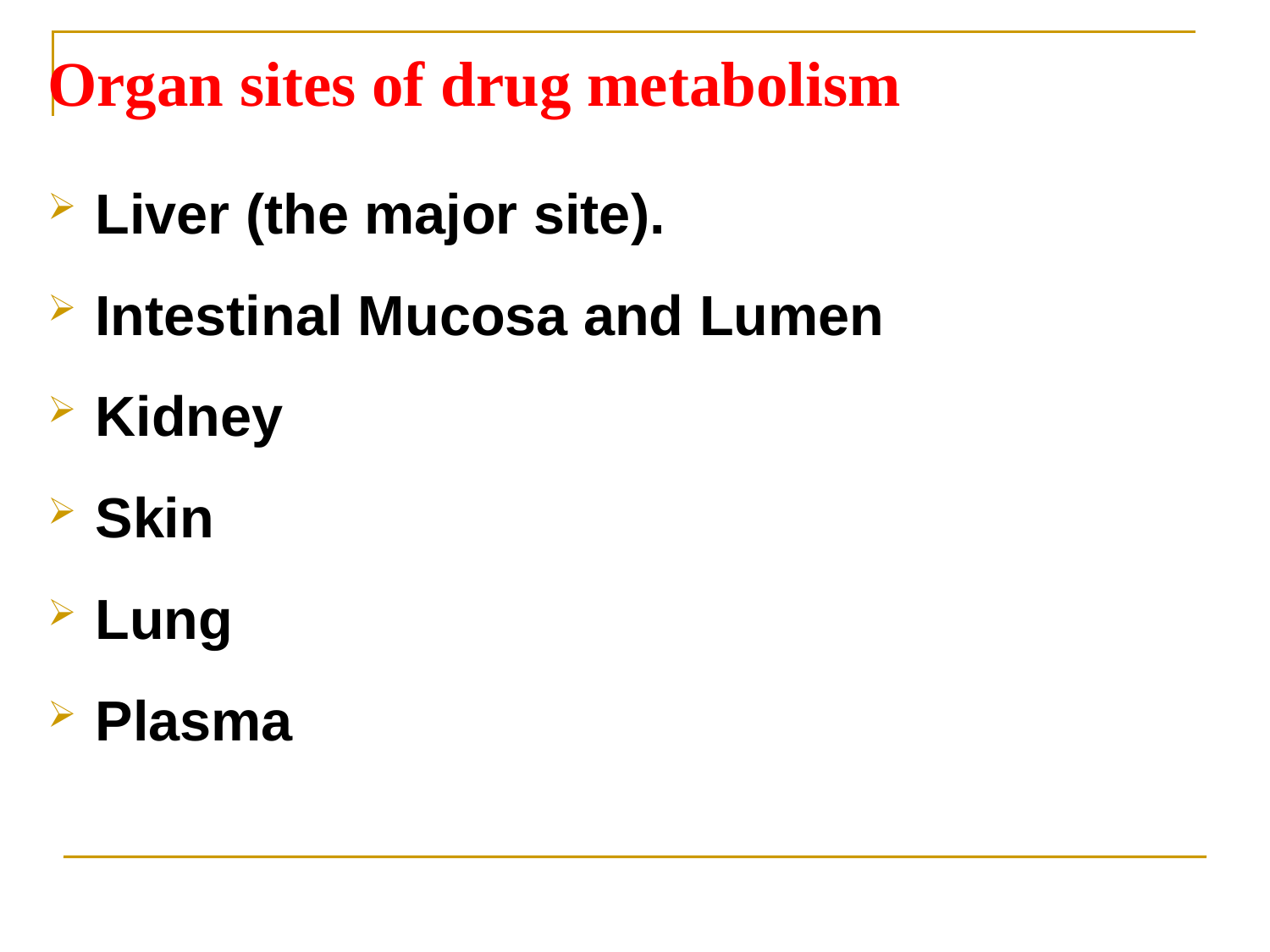

Organ sites of drug metabolism

Liver (the major site).
Intestinal Mucosa and Lumen
Kidney
Skin
Lung
Plasma